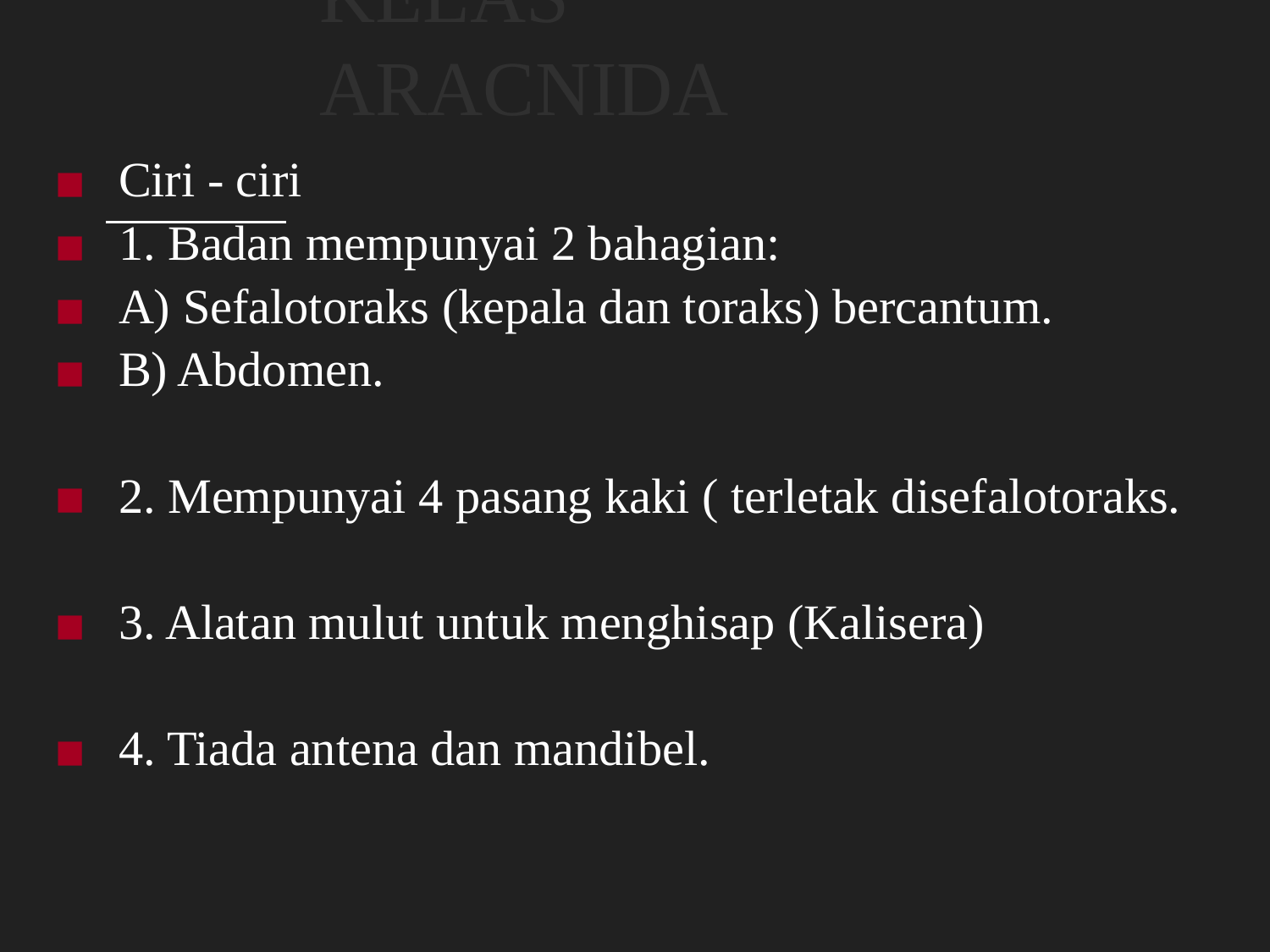

# KELAS ARACNIDA
Ciri - ciri
1. Badan mempunyai 2 bahagian:
A) Sefalotoraks (kepala dan toraks) bercantum.
B) Abdomen.

2. Mempunyai 4 pasang kaki ( terletak disefalotoraks.

3. Alatan mulut untuk menghisap (Kalisera)

4. Tiada antena dan mandibel.